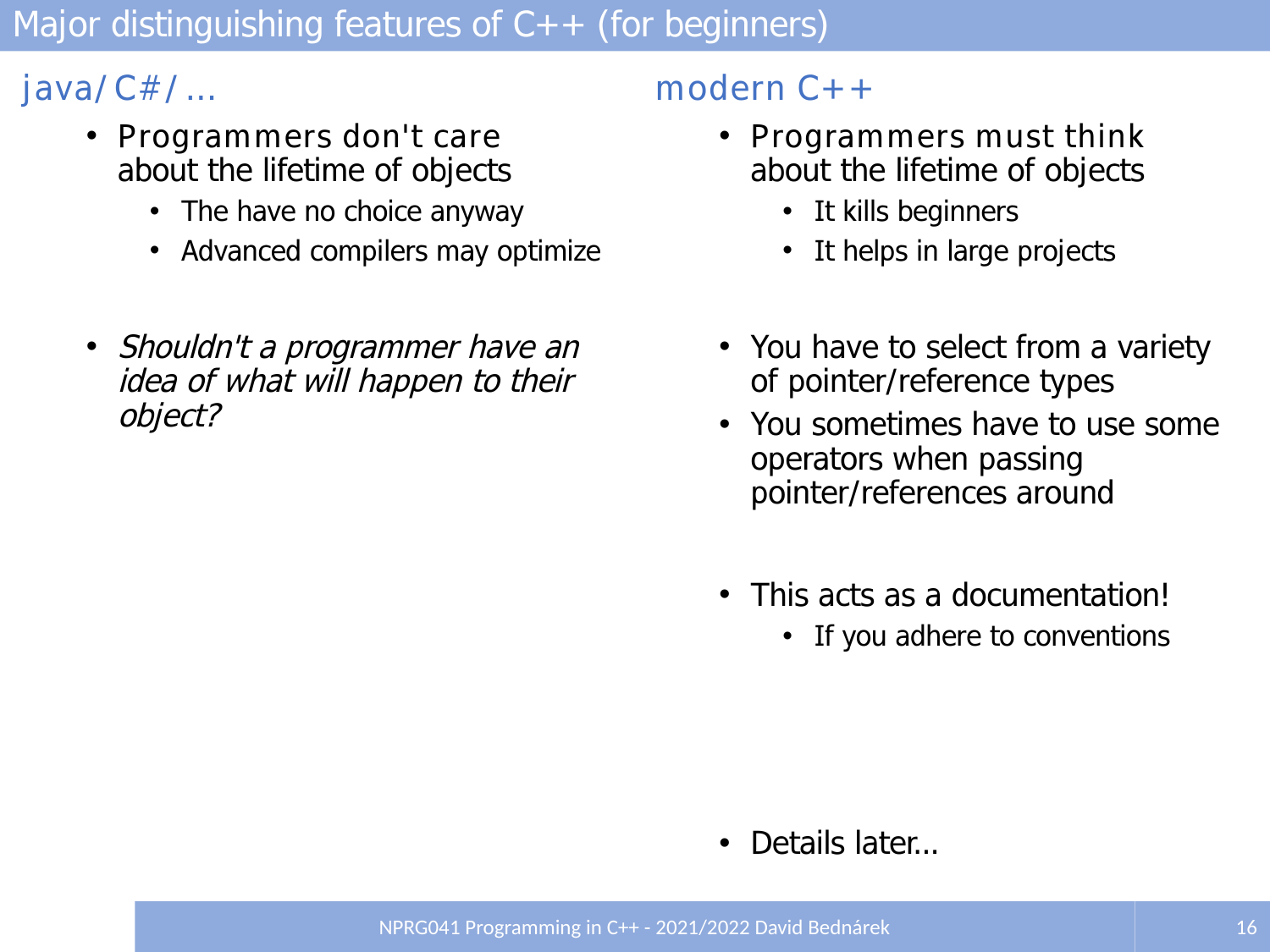

# Major distinguishing features of C++ (for beginners)
java/C#/...
modern C++
Programmers don't care
about the lifetime of objects
The have no choice anyway
Advanced compilers may optimize

Shouldn't a programmer have an idea of what will happen to their object?
Programmers must think
about the lifetime of objects
It kills beginners
It helps in large projects

You have to select from a variety of pointer/reference types
You sometimes have to use some operators when passing pointer/references around

This acts as a documentation!
If you adhere to conventions

Details later…
NPRG041 Programming in C++ - 2021/2022 David Bednárek
16